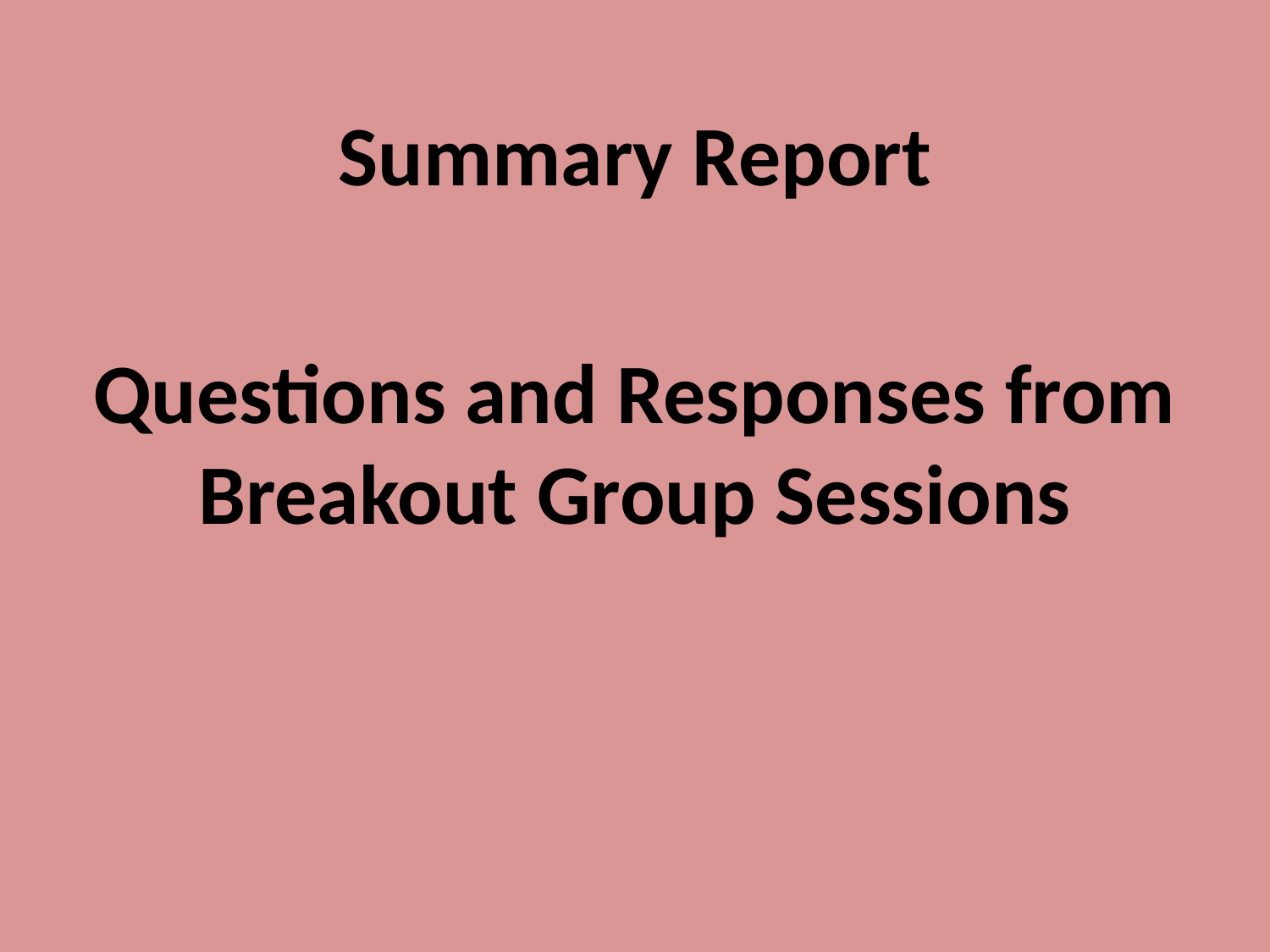

Summary Report

Questions and Responses from Breakout Group Sessions